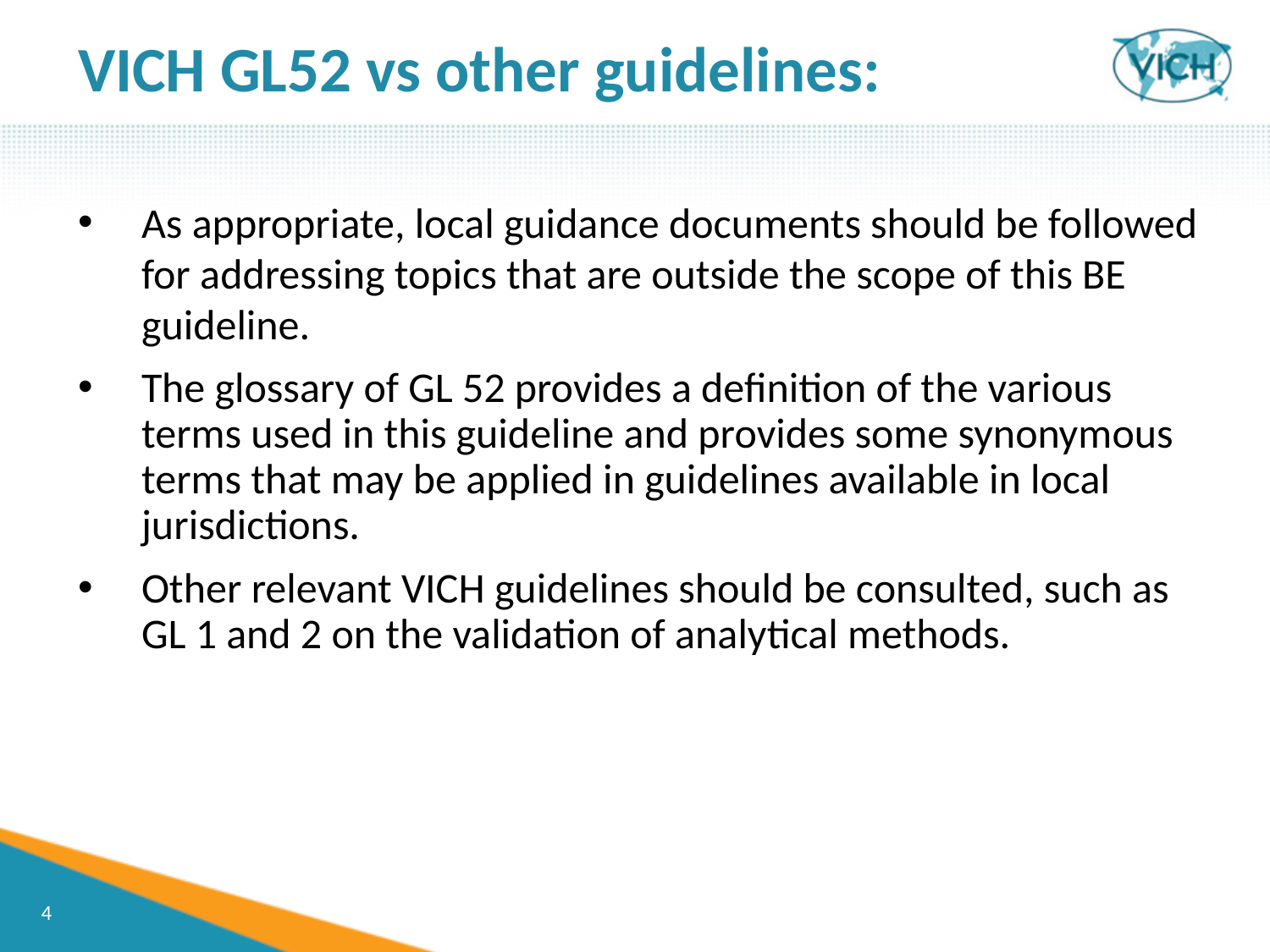

VICH GL52 vs other guidelines:
As appropriate, local guidance documents should be followed for addressing topics that are outside the scope of this BE guideline.
The glossary of GL 52 provides a definition of the various terms used in this guideline and provides some synonymous terms that may be applied in guidelines available in local jurisdictions.
Other relevant VICH guidelines should be consulted, such as GL 1 and 2 on the validation of analytical methods.